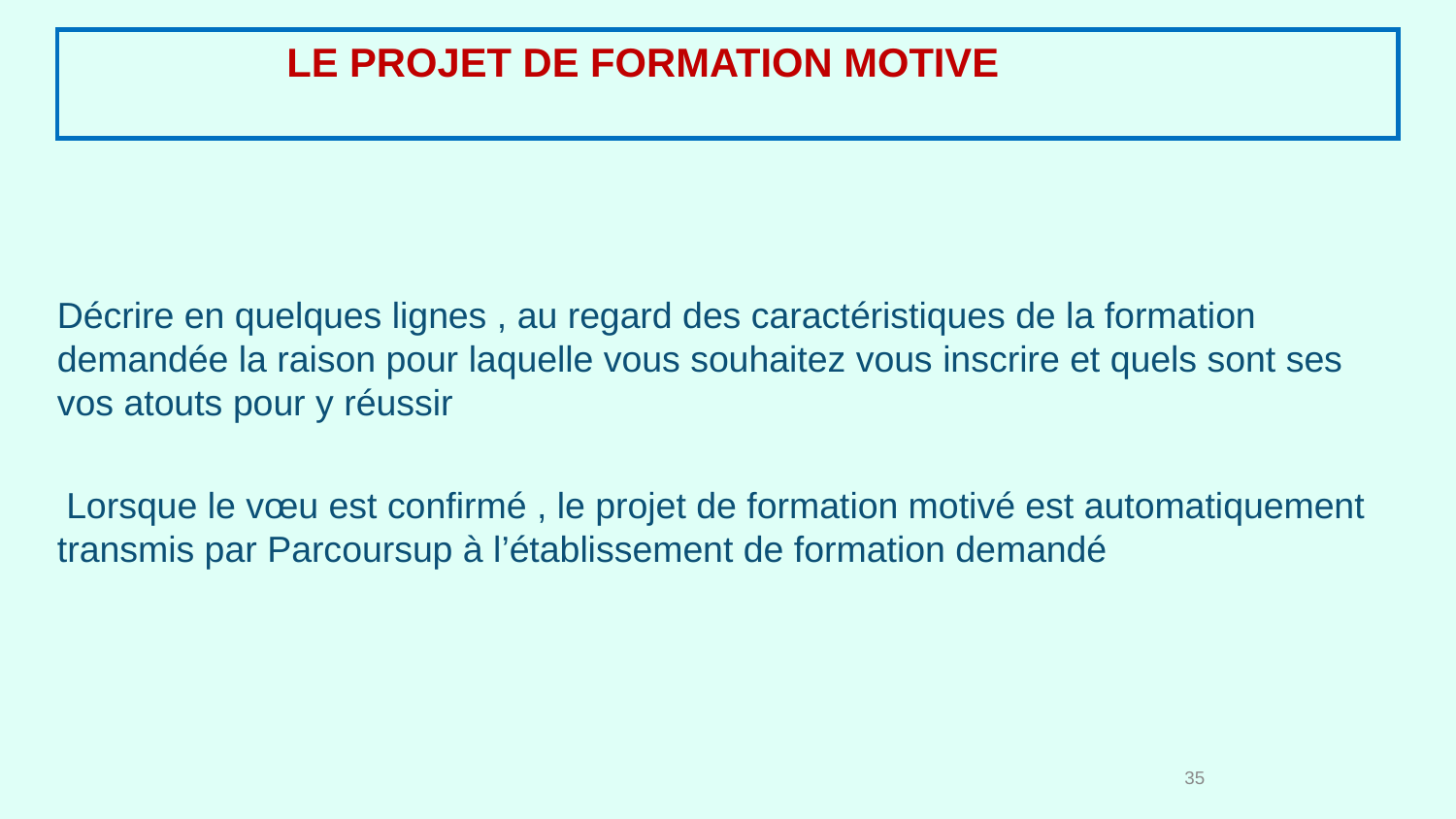

# LE PROJET DE FORMATION MOTIVE
Décrire en quelques lignes , au regard des caractéristiques de la formation demandée la raison pour laquelle vous souhaitez vous inscrire et quels sont ses vos atouts pour y réussir

 Lorsque le vœu est confirmé , le projet de formation motivé est automatiquement transmis par Parcoursup à l’établissement de formation demandé
35